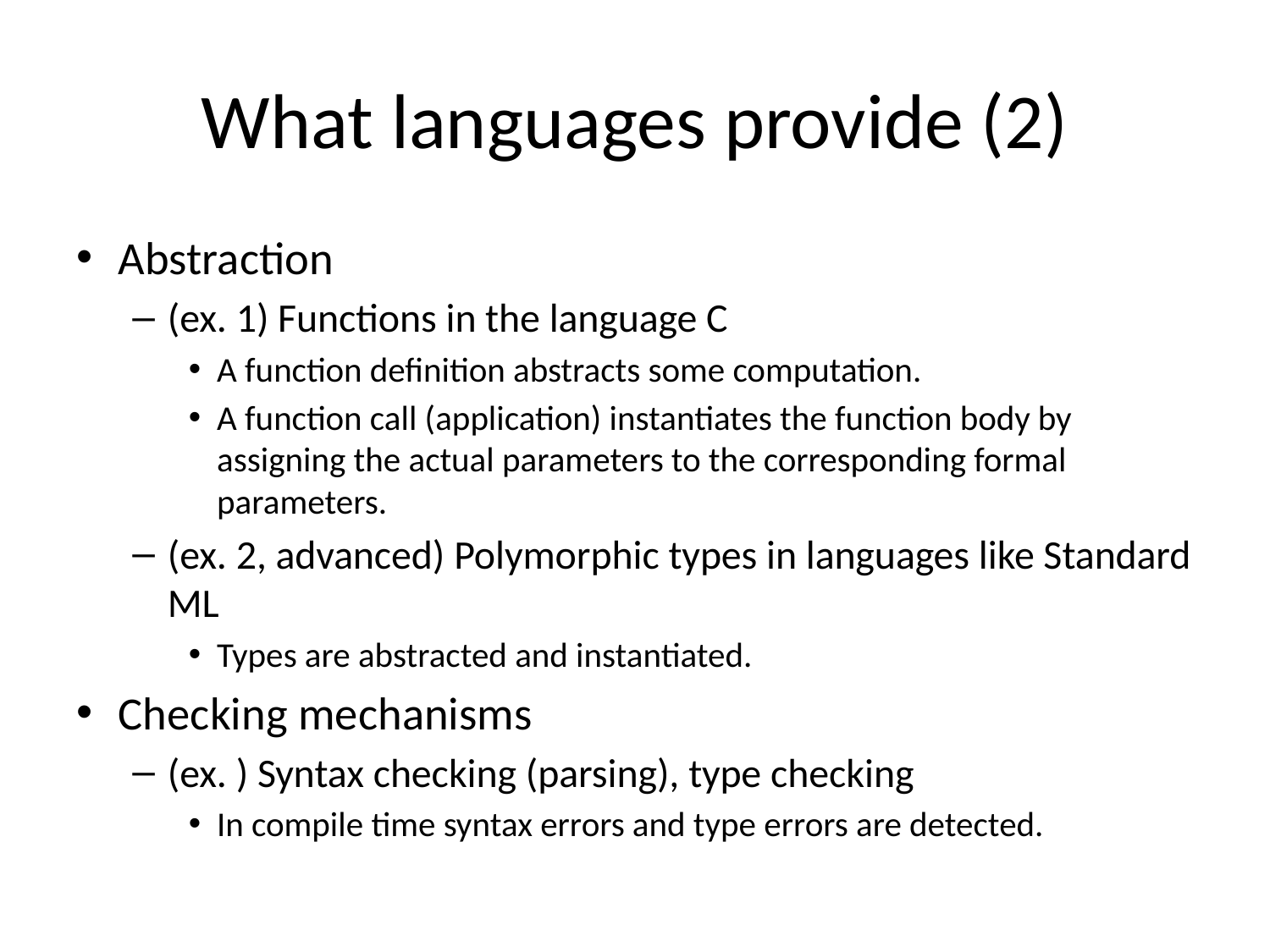

# What languages provide (2)
Abstraction
(ex. 1) Functions in the language C
A function definition abstracts some computation.
A function call (application) instantiates the function body by assigning the actual parameters to the corresponding formal parameters.
(ex. 2, advanced) Polymorphic types in languages like Standard ML
Types are abstracted and instantiated.
Checking mechanisms
(ex. ) Syntax checking (parsing), type checking
In compile time syntax errors and type errors are detected.